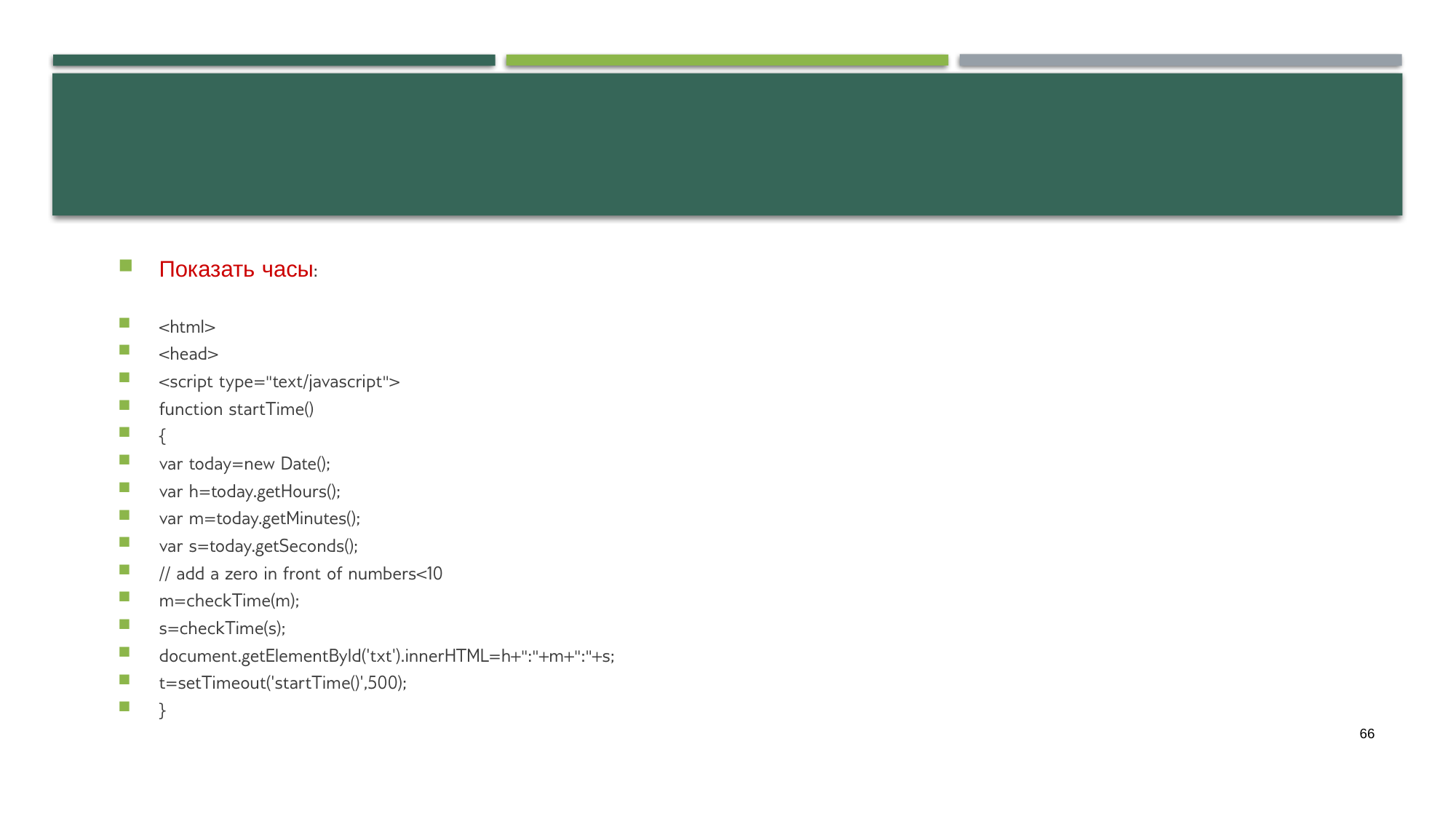

Показать часы:

<html>
<head>
<script type="text/javascript">
function startTime()
{
var today=new Date();
var h=today.getHours();
var m=today.getMinutes();
var s=today.getSeconds();
// add a zero in front of numbers<10
m=checkTime(m);
s=checkTime(s);
document.getElementById('txt').innerHTML=h+":"+m+":"+s;
t=setTimeout('startTime()',500);
}

66